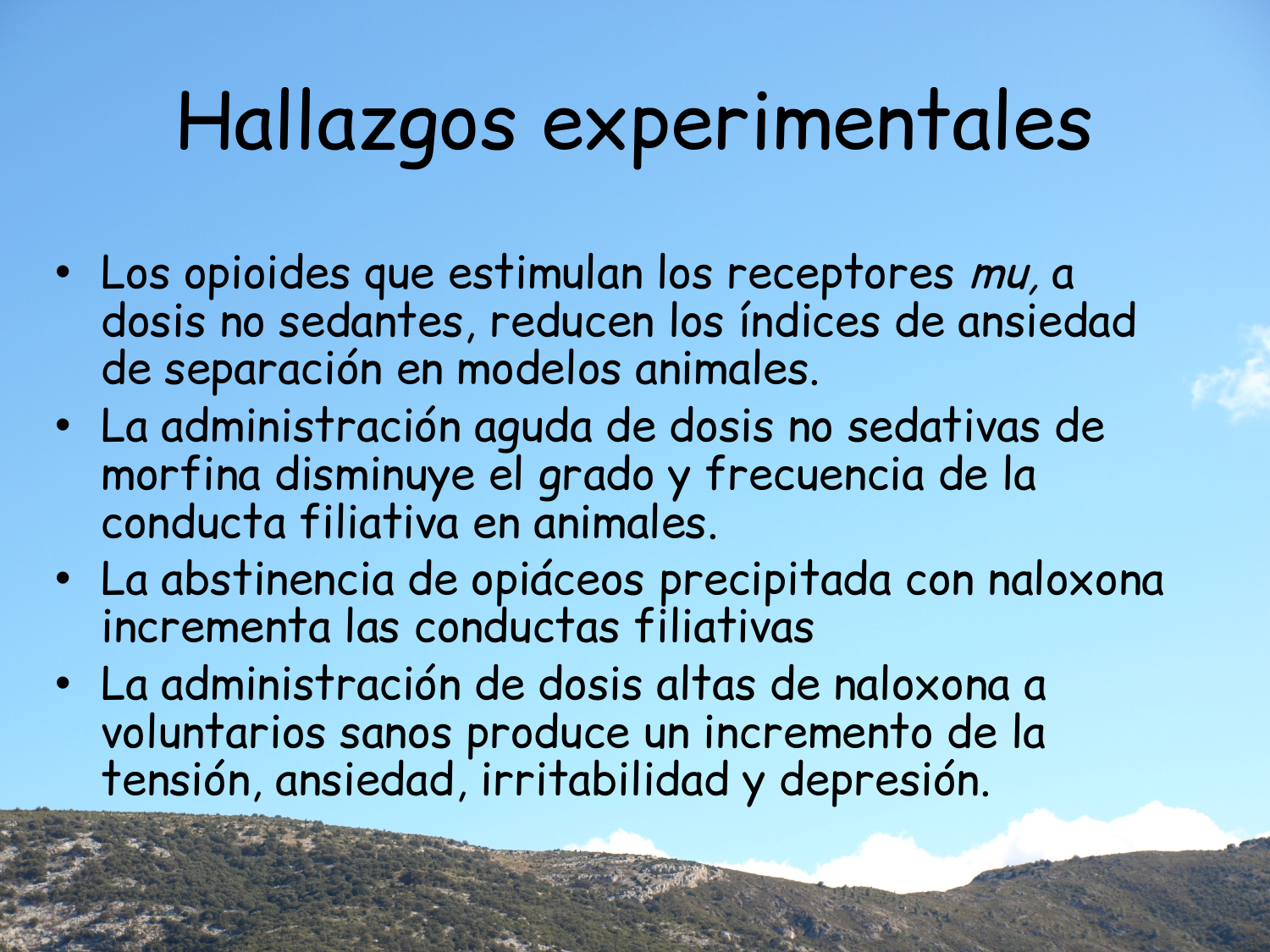

# Hallazgos experimentales
Los opioides que estimulan los receptores mu, a dosis no sedantes, reducen los índices de ansiedad de separación en modelos animales.
La administración aguda de dosis no sedativas de morfina disminuye el grado y frecuencia de la conducta filiativa en animales.
La abstinencia de opiáceos precipitada con naloxona incrementa las conductas filiativas
La administración de dosis altas de naloxona a voluntarios sanos produce un incremento de la tensión, ansiedad, irritabilidad y depresión.